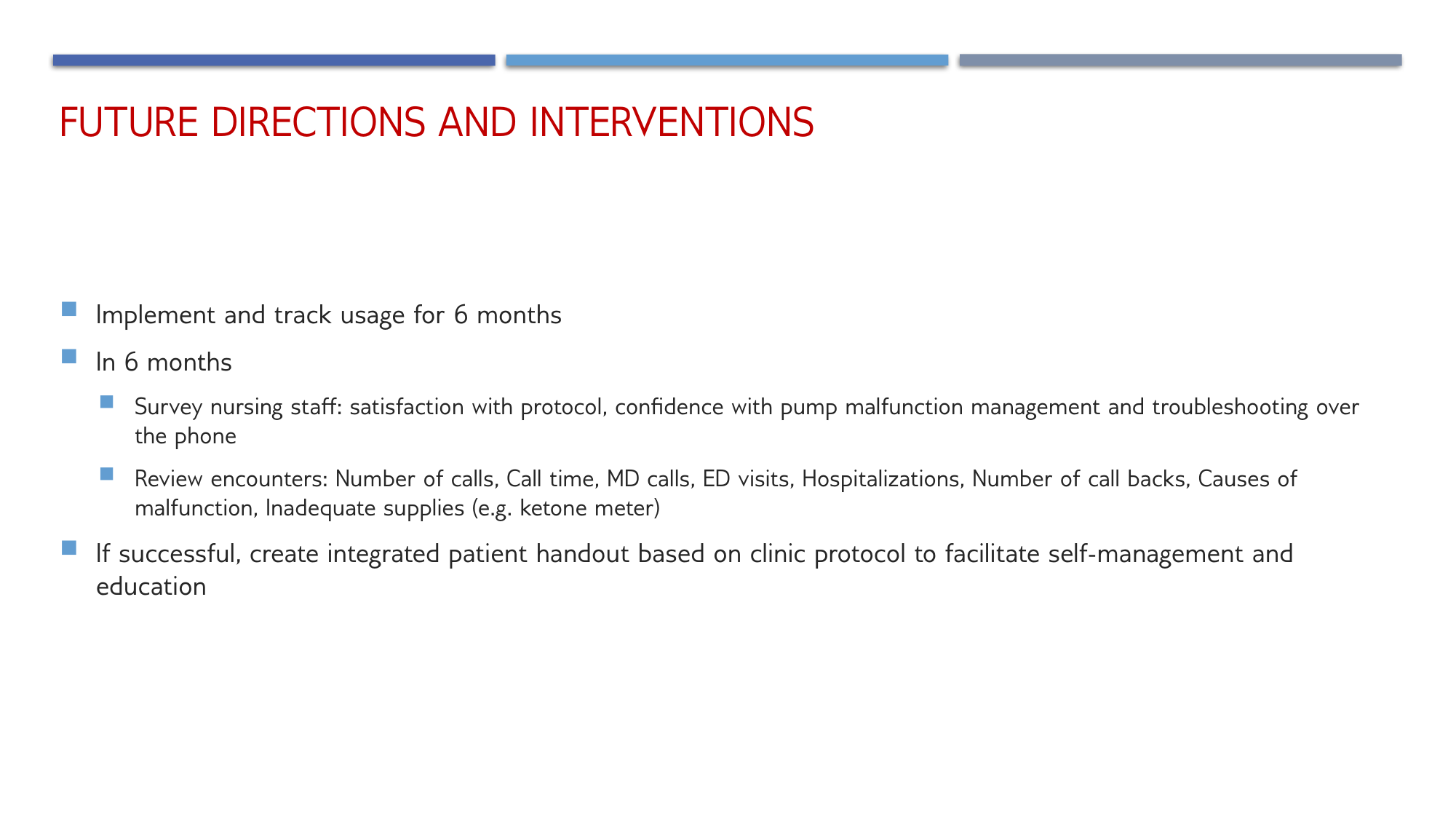

# Future directions and interventions
Implement and track usage for 6 months
In 6 months
Survey nursing staff: satisfaction with protocol, confidence with pump malfunction management and troubleshooting over the phone
Review encounters: Number of calls, Call time, MD calls, ED visits, Hospitalizations, Number of call backs, Causes of malfunction, Inadequate supplies (e.g. ketone meter)
If successful, create integrated patient handout based on clinic protocol to facilitate self-management and education